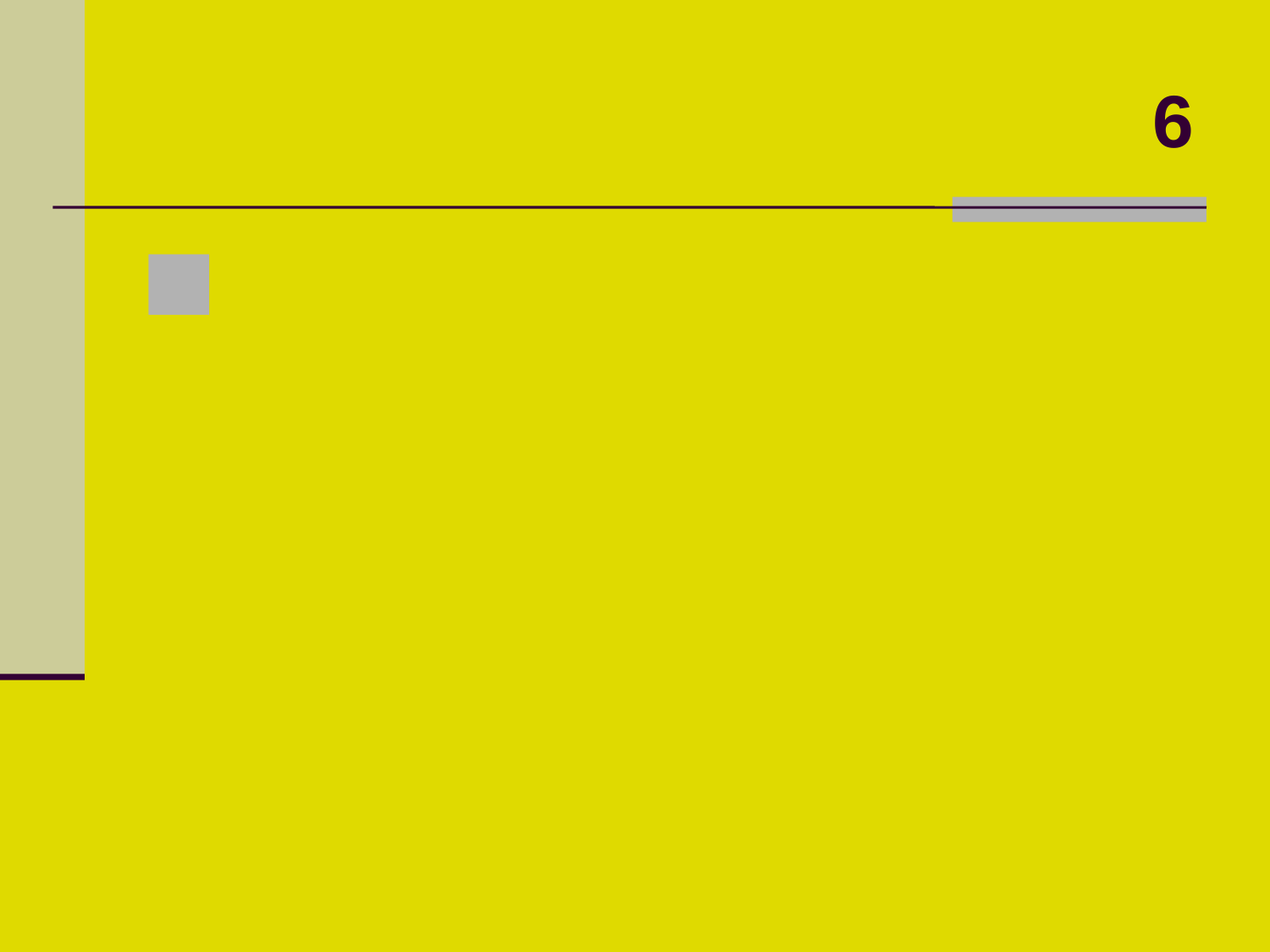

# 6
 Qual a cidade onde vivem as meninas super poderosas?